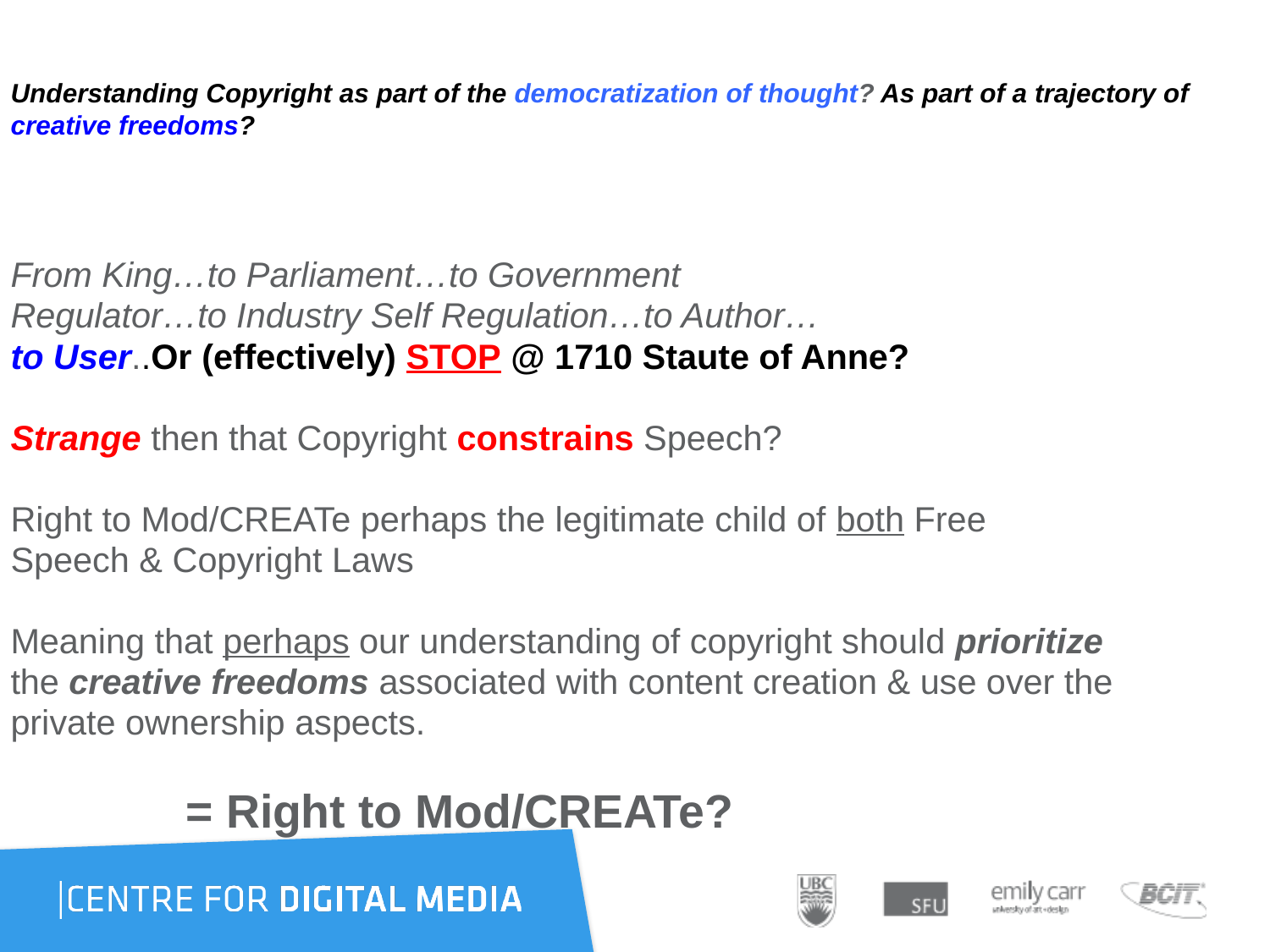

# Understanding Copyright as part of the democratization of thought? As part of a trajectory of creative freedoms?
From King…to Parliament…to Government
Regulator…to Industry Self Regulation…to Author…
to User..Or (effectively) STOP @ 1710 Staute of Anne?

Strange then that Copyright constrains Speech?

Right to Mod/CREATe perhaps the legitimate child of both Free
Speech & Copyright Laws

Meaning that perhaps our understanding of copyright should prioritize
the creative freedoms associated with content creation & use over the
private ownership aspects.

                  = Right to Mod/CREATe?